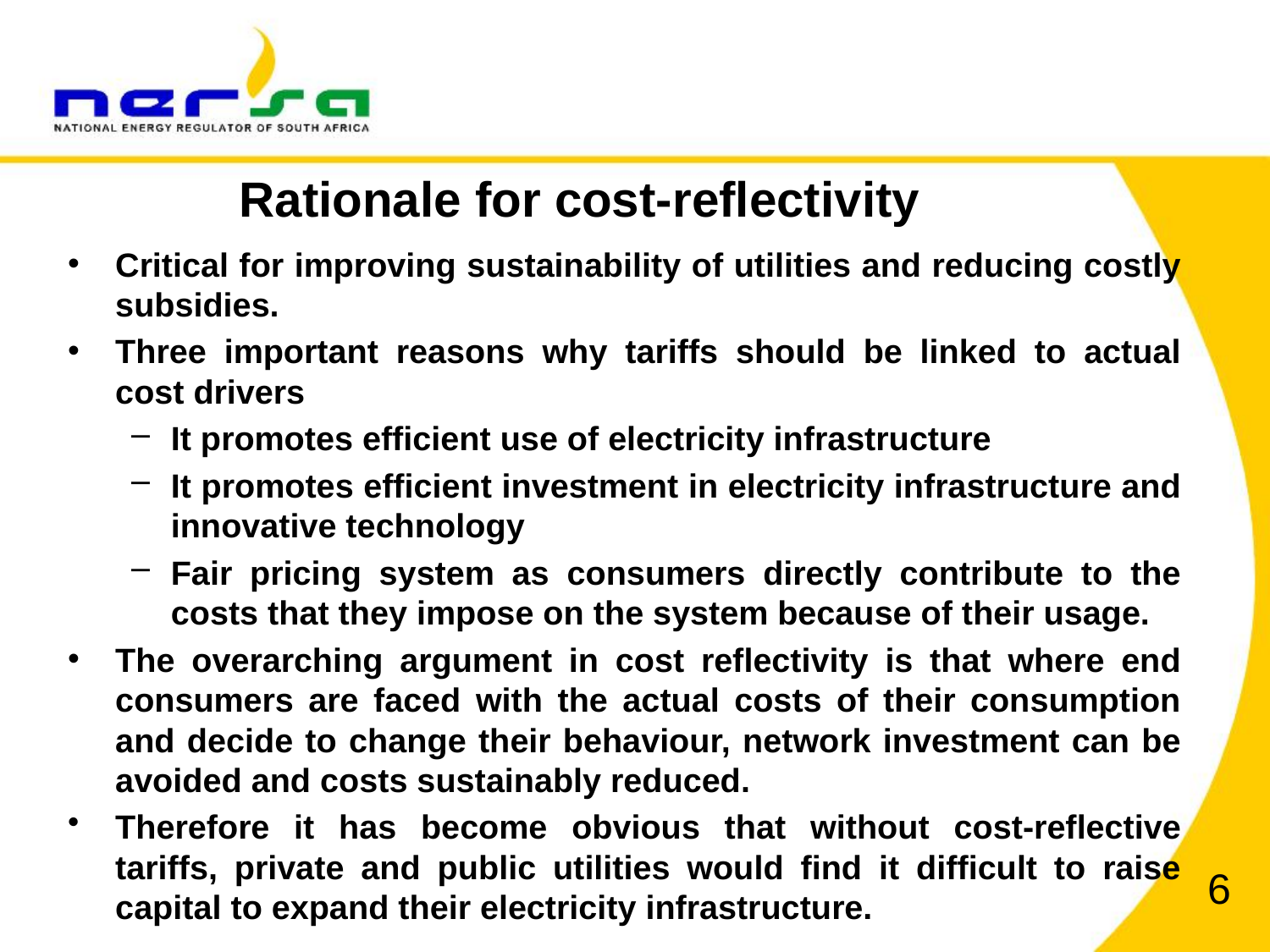

# Rationale for cost-reflectivity
Critical for improving sustainability of utilities and reducing costly subsidies.
Three important reasons why tariffs should be linked to actual cost drivers
It promotes efficient use of electricity infrastructure
It promotes efficient investment in electricity infrastructure and innovative technology
Fair pricing system as consumers directly contribute to the costs that they impose on the system because of their usage.
The overarching argument in cost reflectivity is that where end consumers are faced with the actual costs of their consumption and decide to change their behaviour, network investment can be avoided and costs sustainably reduced.
Therefore it has become obvious that without cost-reflective tariffs, private and public utilities would find it difficult to raise capital to expand their electricity infrastructure.

6